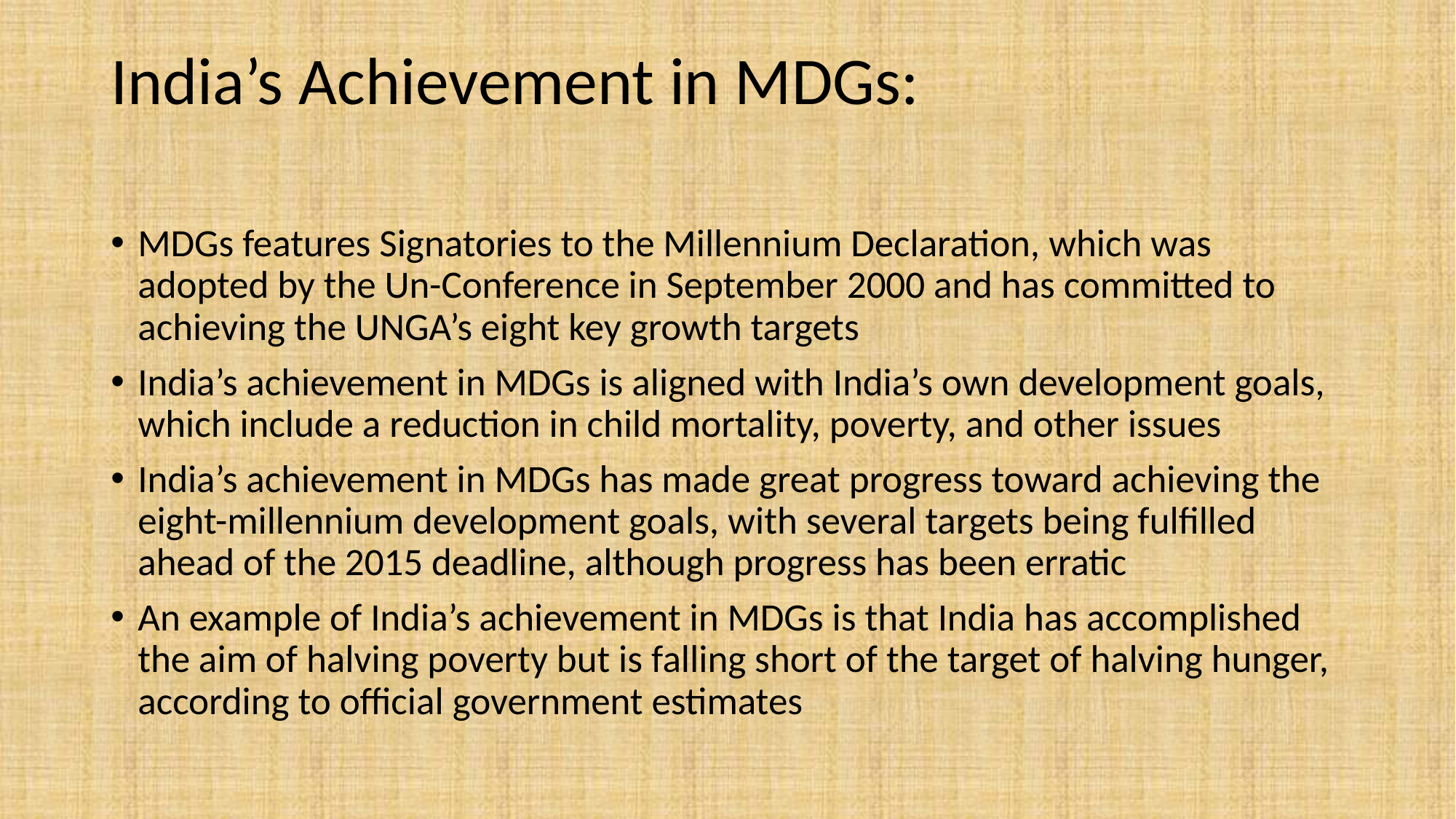

# India’s Achievement in MDGs:
MDGs features Signatories to the Millennium Declaration, which was adopted by the Un-Conference in September 2000 and has committed to achieving the UNGA’s eight key growth targets
India’s achievement in MDGs is aligned with India’s own development goals, which include a reduction in child mortality, poverty, and other issues
India’s achievement in MDGs has made great progress toward achieving the eight-millennium development goals, with several targets being fulfilled ahead of the 2015 deadline, although progress has been erratic
An example of India’s achievement in MDGs is that India has accomplished the aim of halving poverty but is falling short of the target of halving hunger, according to official government estimates